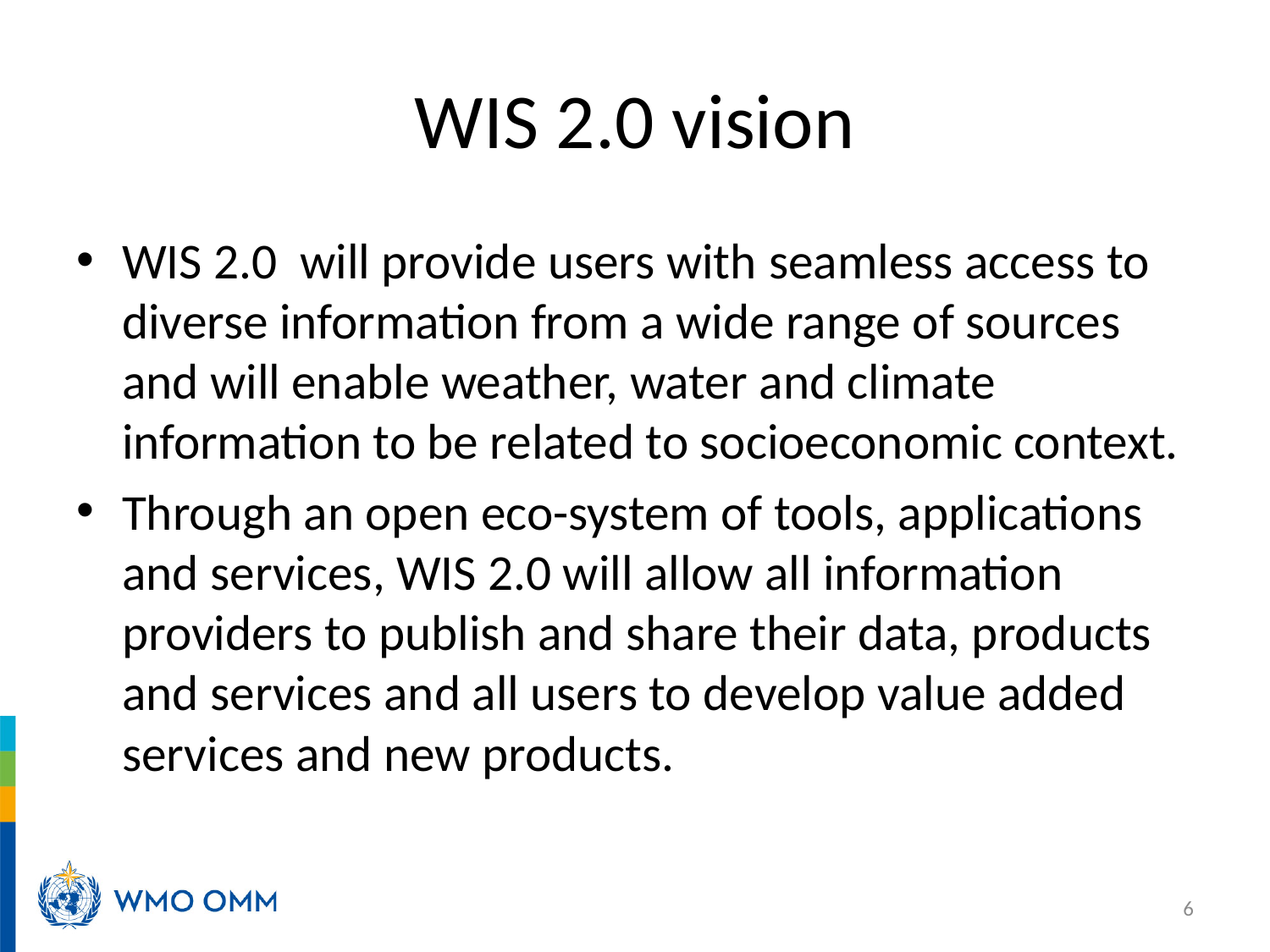

6
# WIS 2.0 vision
WIS 2.0  will provide users with seamless access to diverse information from a wide range of sources and will enable weather, water and climate information to be related to socioeconomic context.
Through an open eco-system of tools, applications and services, WIS 2.0 will allow all information providers to publish and share their data, products and services and all users to develop value added services and new products.